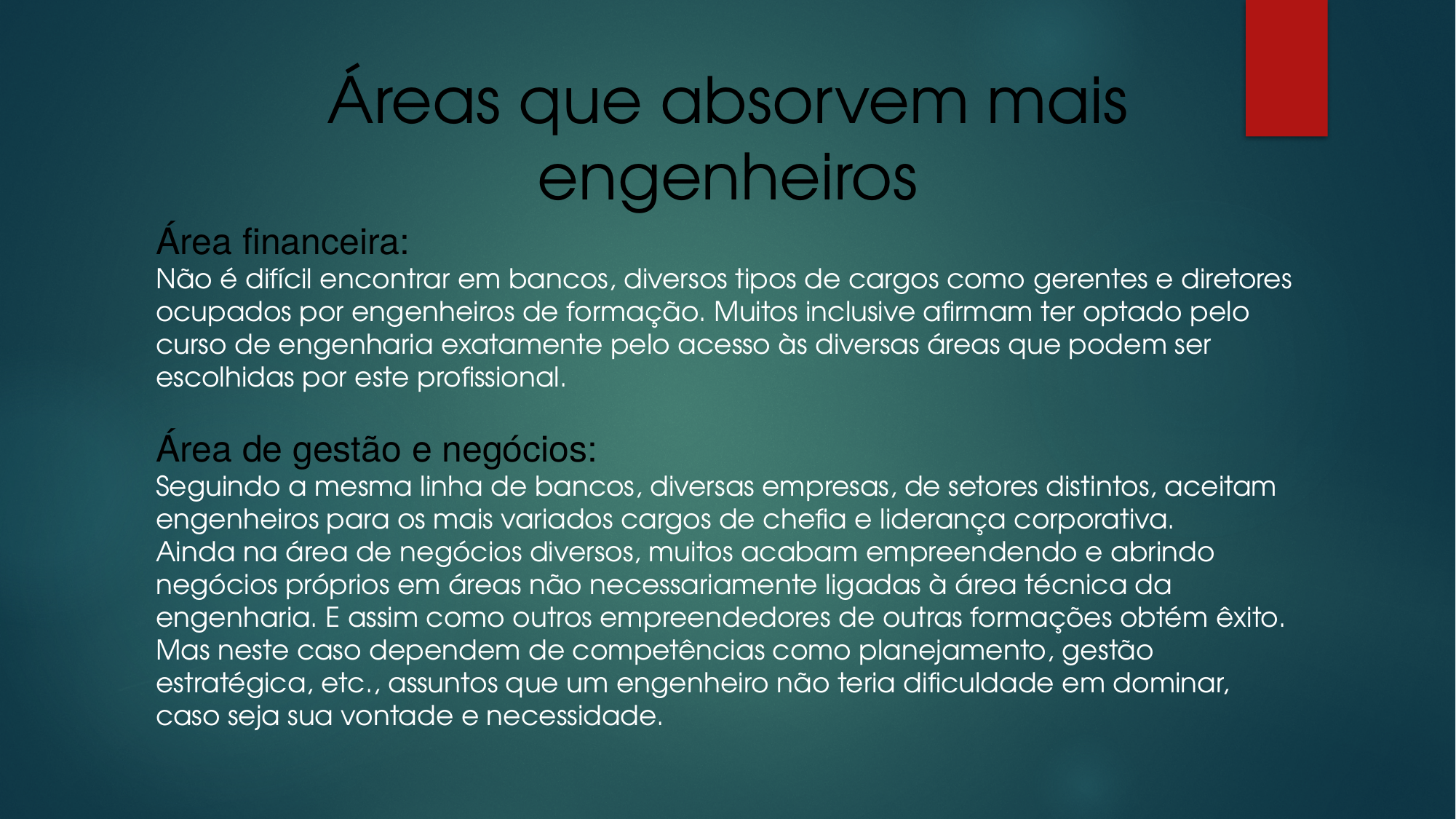

# Áreas que absorvem mais engenheiros
Área financeira:
Não é difícil encontrar em bancos, diversos tipos de cargos como gerentes e diretores ocupados por engenheiros de formação. Muitos inclusive afirmam ter optado pelo curso de engenharia exatamente pelo acesso às diversas áreas que podem ser escolhidas por este profissional.

Área de gestão e negócios:
Seguindo a mesma linha de bancos, diversas empresas, de setores distintos, aceitam engenheiros para os mais variados cargos de chefia e liderança corporativa.
Ainda na área de negócios diversos, muitos acabam empreendendo e abrindo negócios próprios em áreas não necessariamente ligadas à área técnica da engenharia. E assim como outros empreendedores de outras formações obtém êxito. Mas neste caso dependem de competências como planejamento, gestão estratégica, etc., assuntos que um engenheiro não teria dificuldade em dominar, caso seja sua vontade e necessidade.